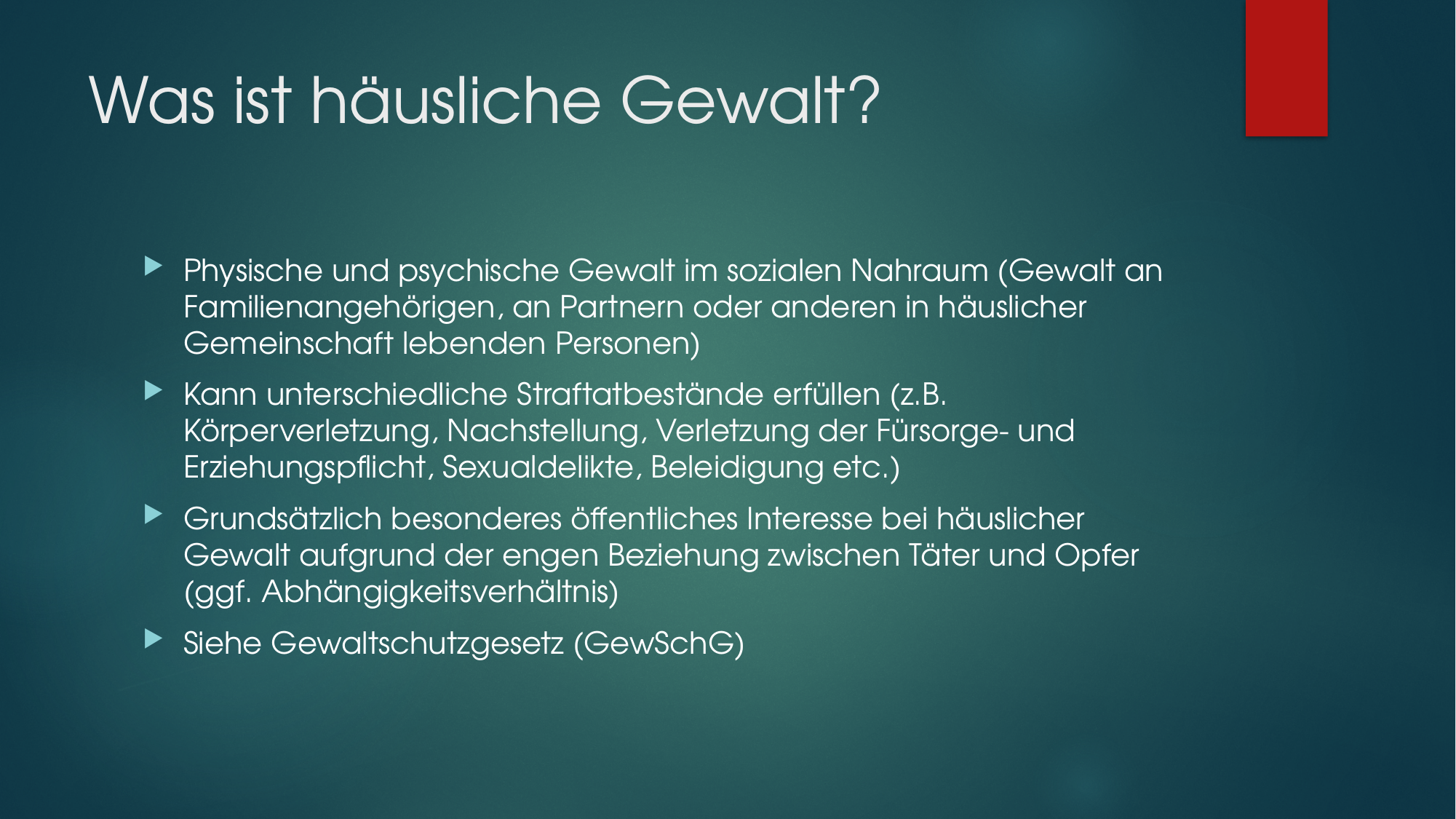

# Was ist häusliche Gewalt?
Physische und psychische Gewalt im sozialen Nahraum (Gewalt an Familienangehörigen, an Partnern oder anderen in häuslicher Gemeinschaft lebenden Personen)
Kann unterschiedliche Straftatbestände erfüllen (z.B. Körperverletzung, Nachstellung, Verletzung der Fürsorge- und Erziehungspflicht, Sexualdelikte, Beleidigung etc.)
Grundsätzlich besonderes öffentliches Interesse bei häuslicher Gewalt aufgrund der engen Beziehung zwischen Täter und Opfer (ggf. Abhängigkeitsverhältnis)
Siehe Gewaltschutzgesetz (GewSchG)